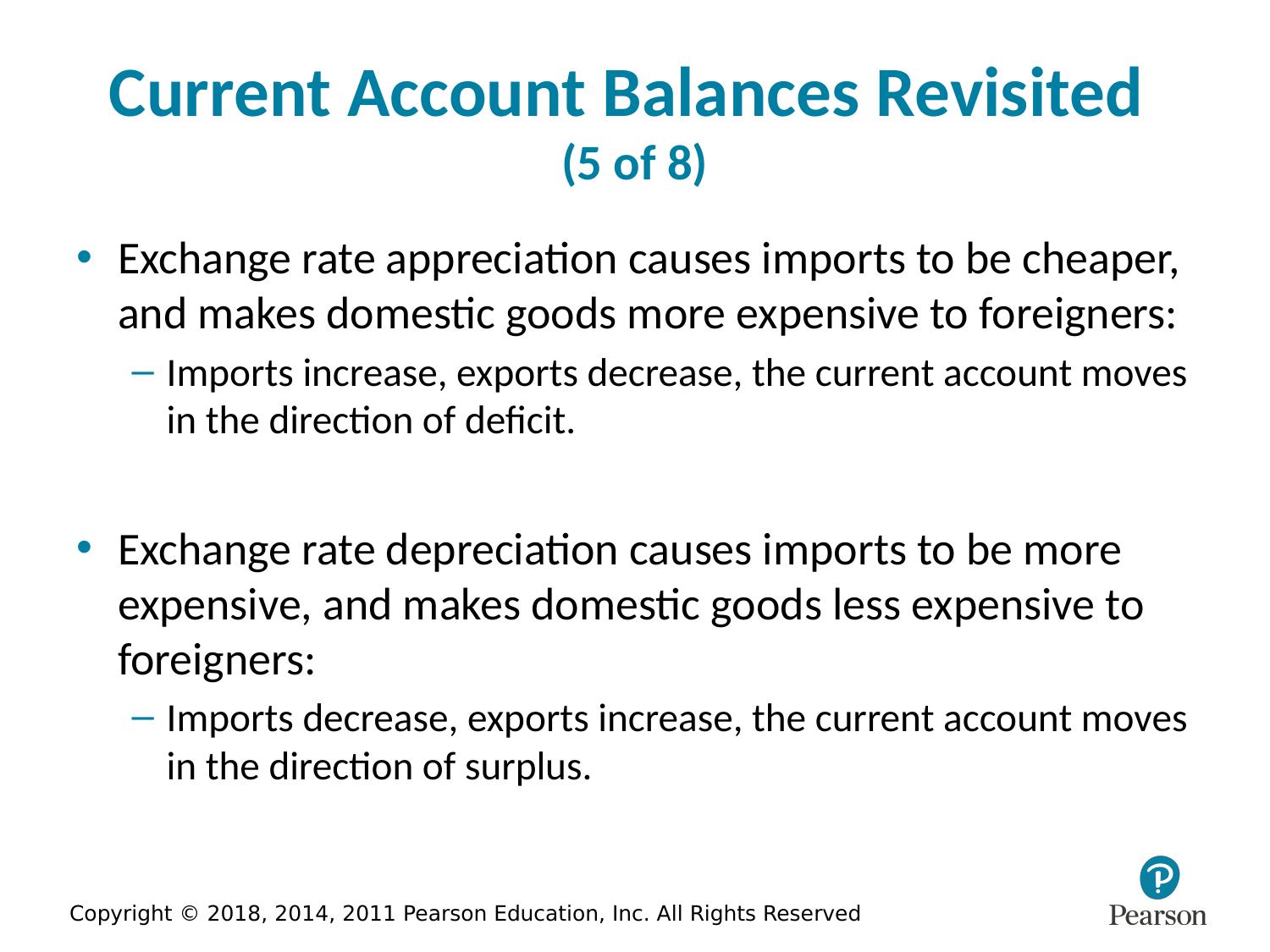

# Current Account Balances Revisited (5 of 8)
Exchange rate appreciation causes imports to be cheaper, and makes domestic goods more expensive to foreigners:
Imports increase, exports decrease, the current account moves in the direction of deficit.

Exchange rate depreciation causes imports to be more expensive, and makes domestic goods less expensive to foreigners:
Imports decrease, exports increase, the current account moves in the direction of surplus.